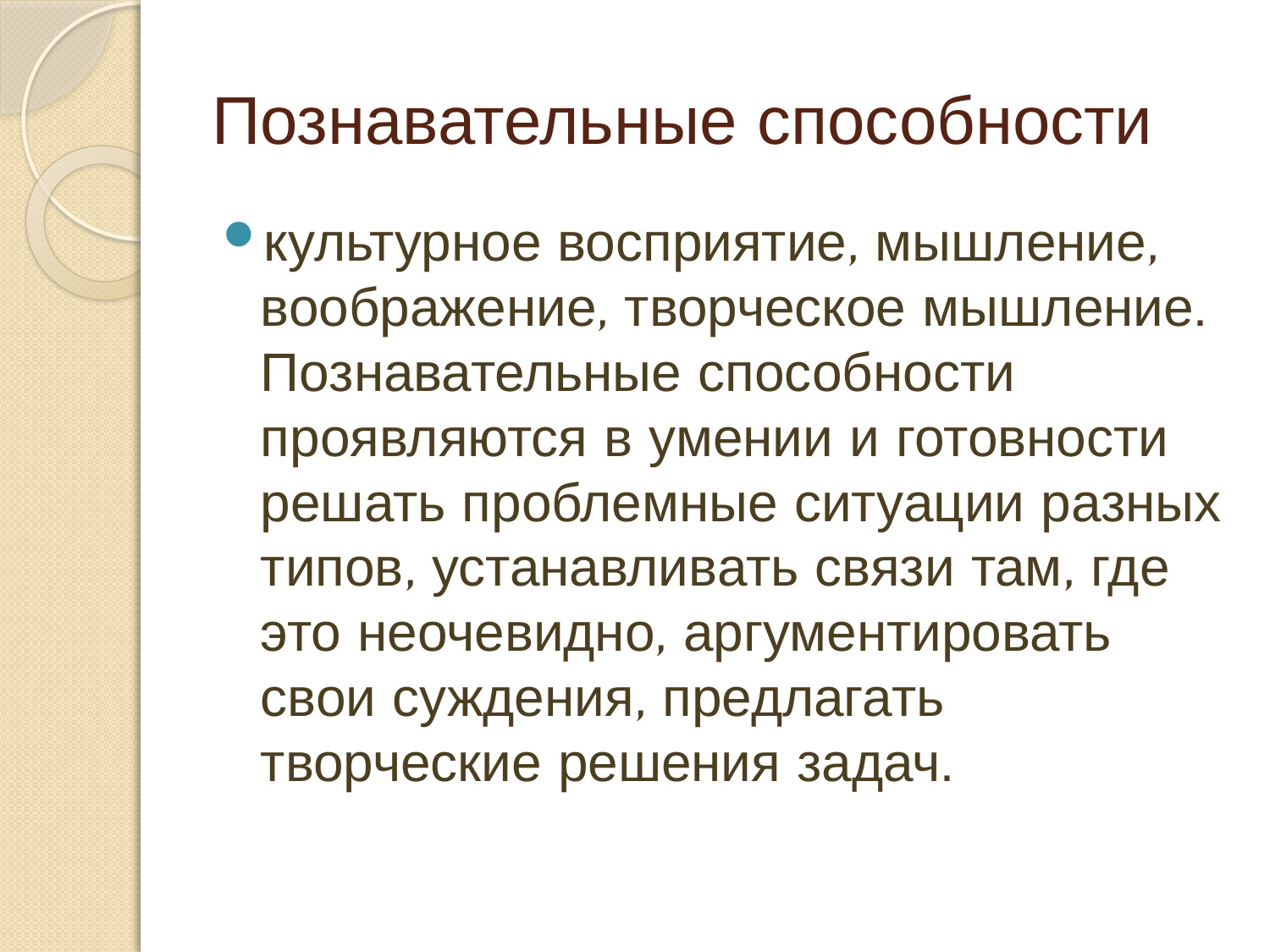

# Познавательные способности
культурное восприятие, мышление, воображение, творческое мышление. Познавательные способности проявляются в умении и готовности решать проблемные ситуации разных типов, устанавливать связи там, где это неочевидно, аргументировать свои суждения, предлагать творческие решения задач.